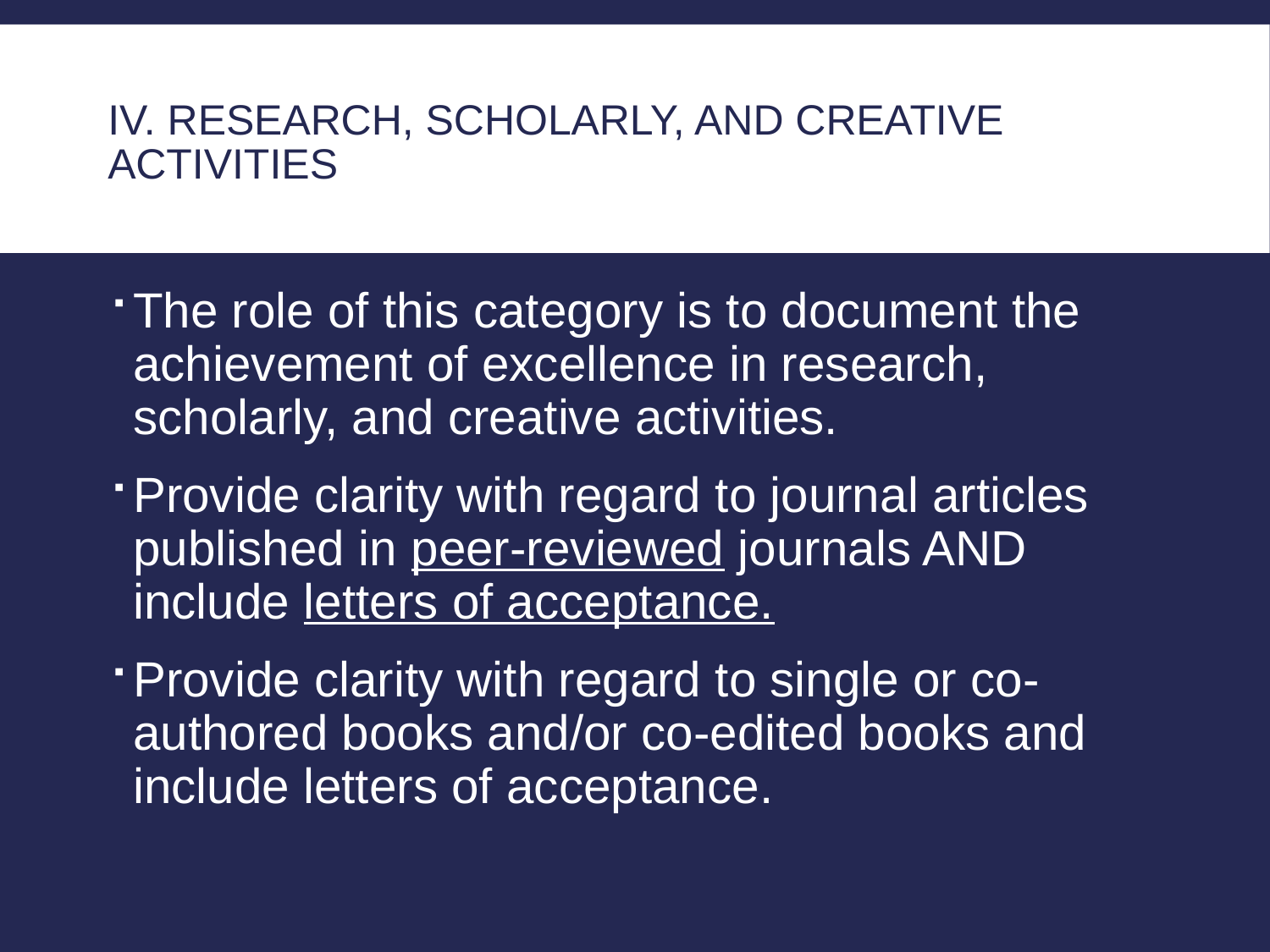

# IV. Research, Scholarly, and Creative Activities
The role of this category is to document the achievement of excellence in research, scholarly, and creative activities.
Provide clarity with regard to journal articles published in peer-reviewed journals AND include letters of acceptance.
Provide clarity with regard to single or co-authored books and/or co-edited books and include letters of acceptance.